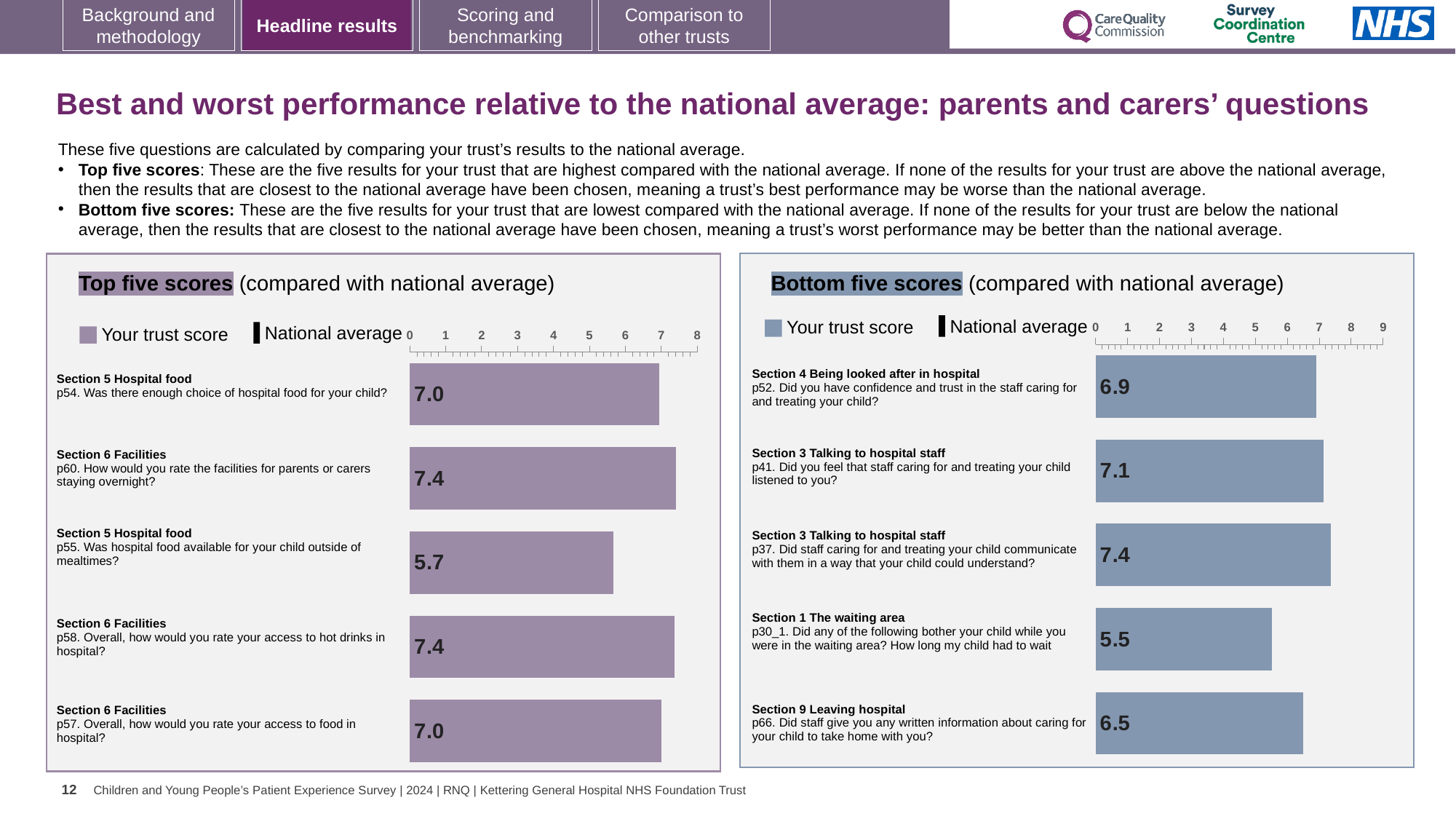

# Best and worst performance relative to the national average: parents and carers’ questions
These five questions are calculated by comparing your trust’s results to the national average.
Top five scores: These are the five results for your trust that are highest compared with the national average. If none of the results for your trust are above the national average, then the results that are closest to the national average have been chosen, meaning a trust’s best performance may be worse than the national average.
Bottom five scores: These are the five results for your trust that are lowest compared with the national average. If none of the results for your trust are below the national average, then the results that are closest to the national average have been chosen, meaning a trust’s worst performance may be better than the national average.

### Chart

| Category | Trust score | National average |
|---|---|---|
|  | 6.899285278702579 | 8.267790552454581 |
|  | 7.142429610213469 | 8.330469655490974 |
|  | 7.362207179874997 | 8.407019004942969 |
|  | 5.51499724871253 | 6.544170422093988 |
|  | 6.50033867788609 | 7.47839580797147 |
Bottom five scores (compared with national average)
Top five scores (compared with national average)

### Chart

| Category | Trust score | National average |
|---|---|---|
|  | 6.951270259345049 | 6.330531807774761 |
|  | 7.402058705675824 | 6.986864585997879 |
|  | 5.663997413747769 | 5.343192244626863 |
|  | 7.368463180958153 | 7.077080489599522 |
|  | 6.995730831966775 | 6.749534883812316 |
National average
Your trust score

National average
Your trust score

| Section 5 Hospital food p54. Was there enough choice of hospital food for your child? |
| --- |
| Section 6 Facilities p60. How would you rate the facilities for parents or carers staying overnight? |
| Section 5 Hospital food p55. Was hospital food available for your child outside of mealtimes? |
| Section 6 Facilities p58. Overall, how would you rate your access to hot drinks in hospital? |
| Section 6 Facilities p57. Overall, how would you rate your access to food in hospital? |
| Section 4 Being looked after in hospital p52. Did you have confidence and trust in the staff caring for and treating your child? |
| --- |
| Section 3 Talking to hospital staff p41. Did you feel that staff caring for and treating your child listened to you? |
| Section 3 Talking to hospital staff p37. Did staff caring for and treating your child communicate with them in a way that your child could understand? |
| Section 1 The waiting area p30\_1. Did any of the following bother your child while you were in the waiting area? How long my child had to wait |
| Section 9 Leaving hospital p66. Did staff give you any written information about caring for your child to take home with you? |
12